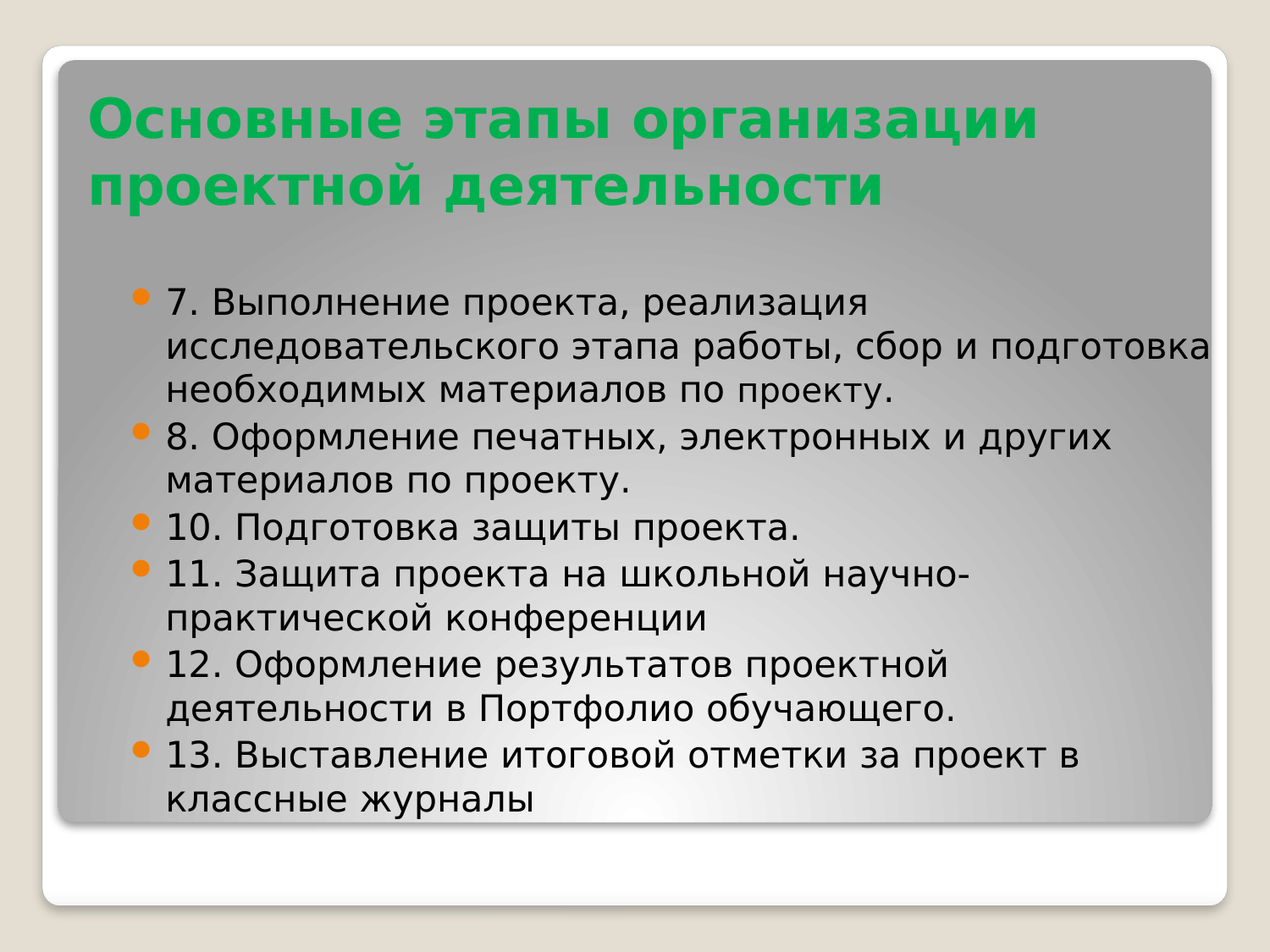

# Основные этапы организации проектной деятельности
7. Выполнение проекта, реализация исследовательского этапа работы, сбор и подготовка  необходимых материалов по проекту.
8. Оформление печатных, электронных и других  материалов по проекту.
10. Подготовка защиты проекта.
11. Защита проекта на школьной научно-практической конференции
12. Оформление результатов проектной деятельности в Портфолио обучающего.
13. Выставление итоговой отметки за проект в классные журналы